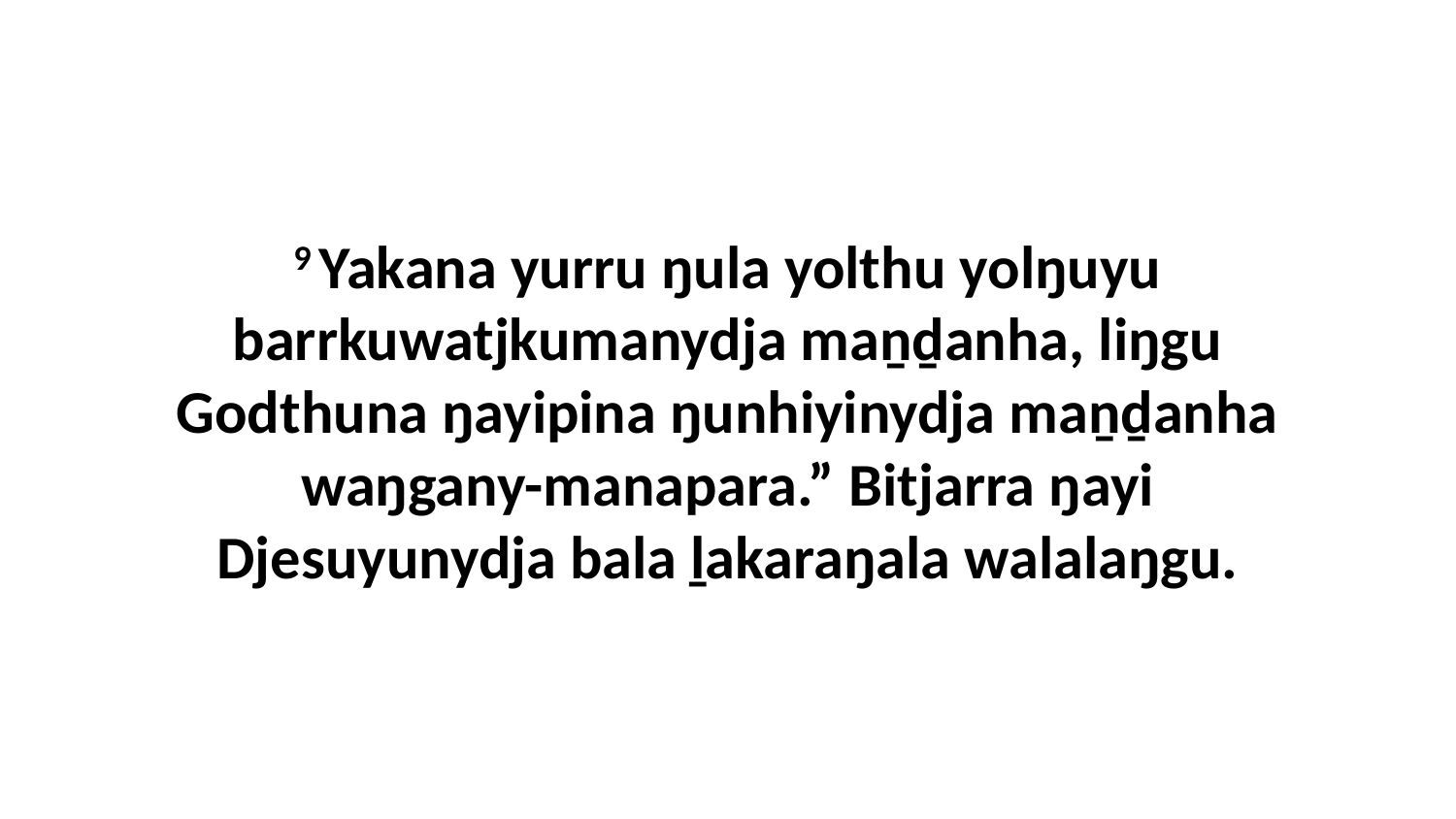

9 Yakana yurru ŋula yolthu yolŋuyu barrkuwatjkumanydja maṉḏanha, liŋgu Godthuna ŋayipina ŋunhiyinydja maṉḏanha waŋgany-manapara.” Bitjarra ŋayi Djesuyunydja bala ḻakaraŋala walalaŋgu.